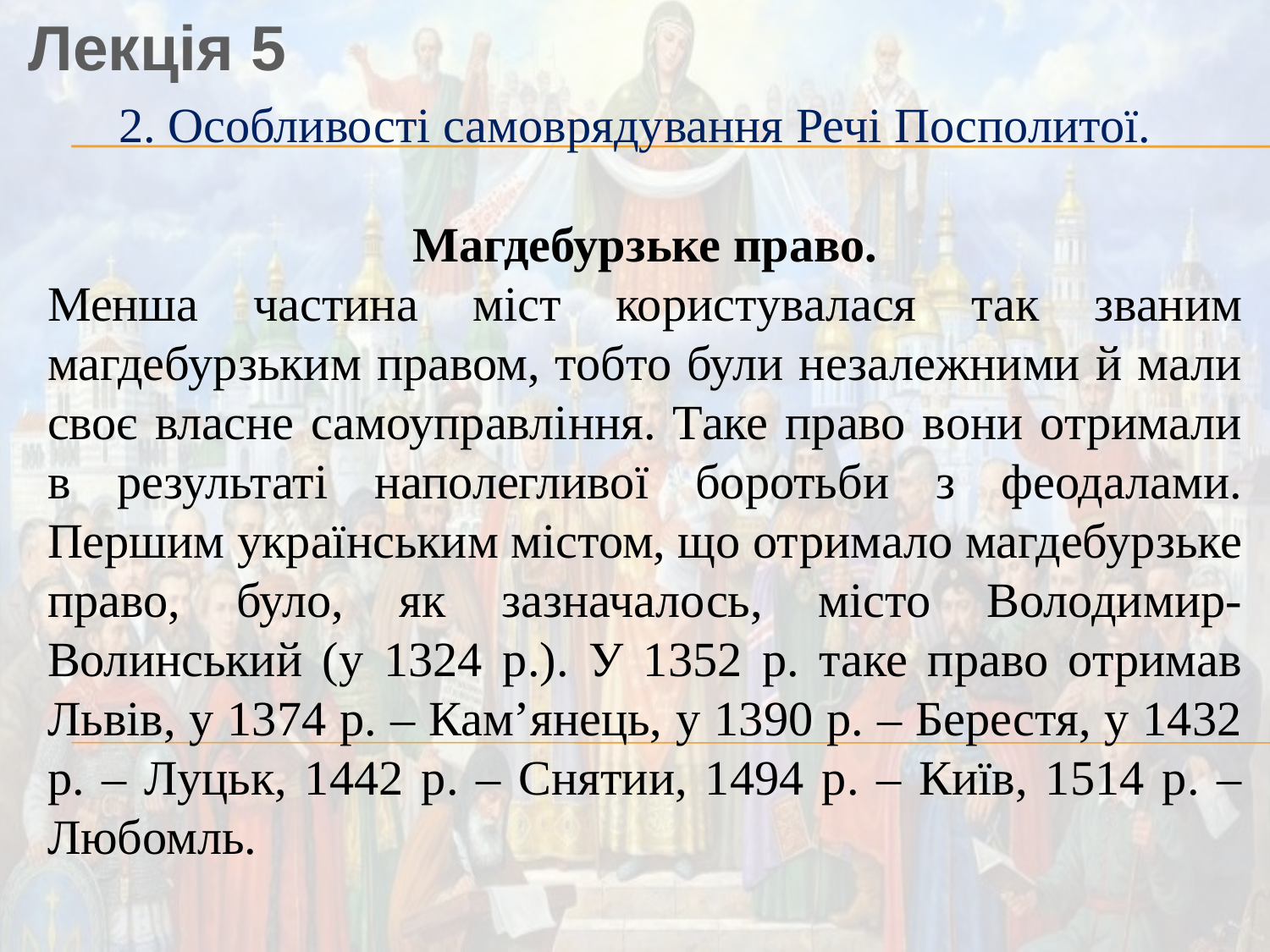

Лекція 5
2. Особливості самоврядування Речі Посполитої.
Магдебурзьке право.
Менша частина міст користувалася так званим магдебурзьким правом, тобто були незалежними й мали своє власне самоуправління. Таке право вони отримали в результаті наполегливої боротьби з феодалами. Першим українським містом, що отримало магдебурзьке право, було, як зазначалось, місто Володимир-Волинський (у 1324 р.). У 1352 р. таке право отримав Львів, у 1374 р. – Кам’янець, у 1390 р. – Берестя, у 1432 р. – Луцьк, 1442 р. – Снятии, 1494 p. – Київ, 1514 p. – Любомль.